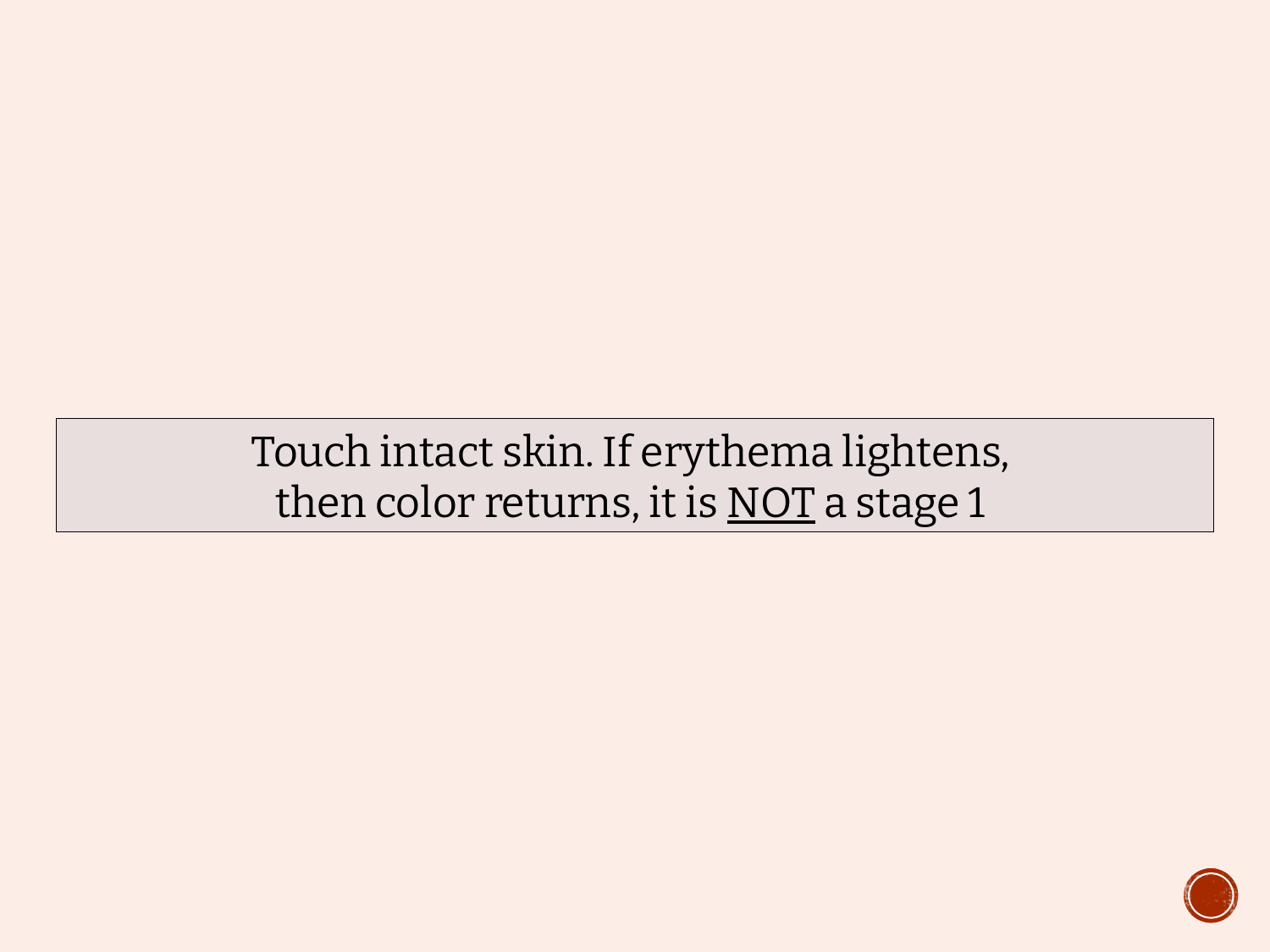

Touch intact skin. If erythema lightens,
then color returns, it is NOT a stage 1